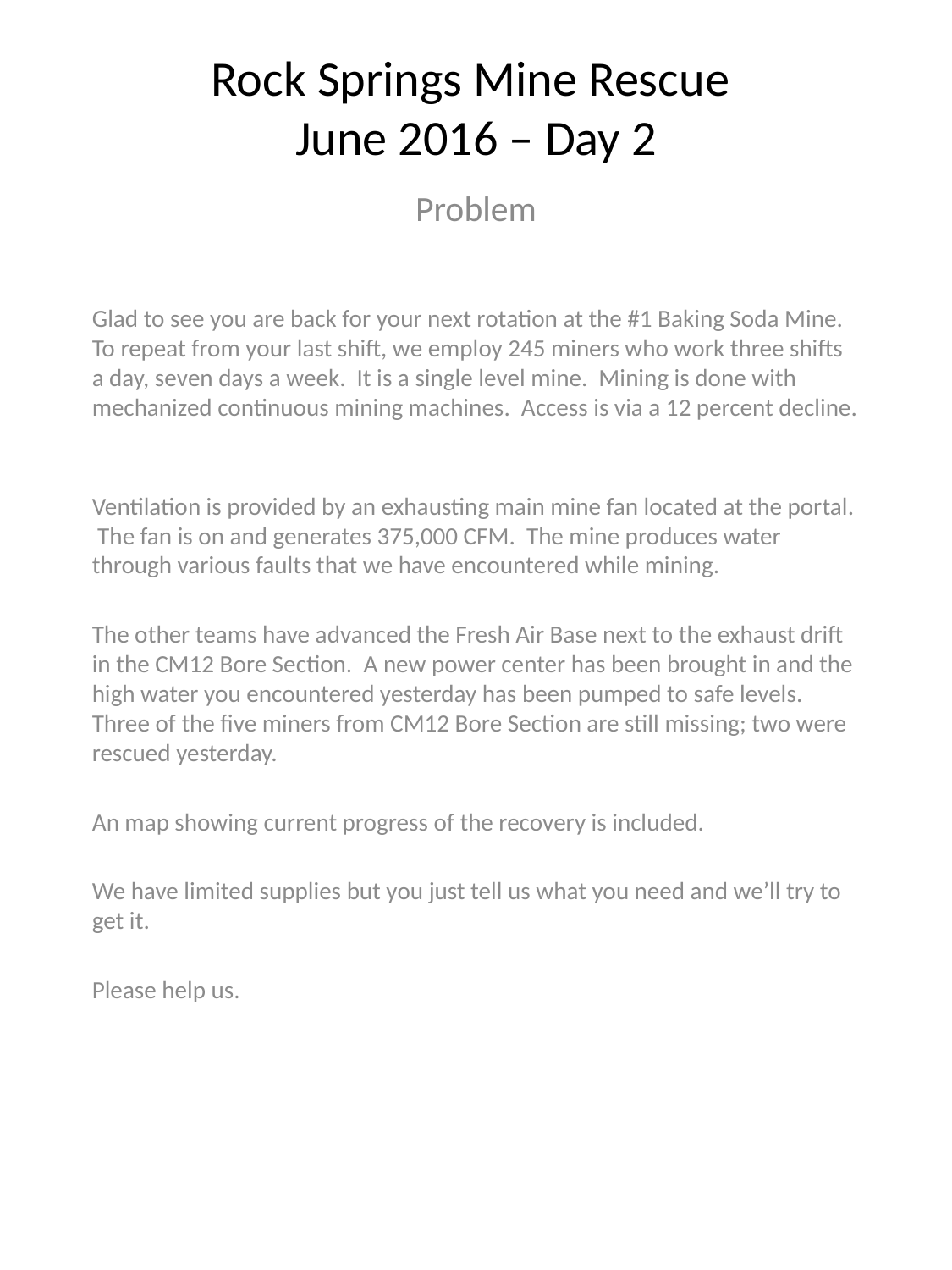

# Rock Springs Mine Rescue June 2016 – Day 2
Problem

Glad to see you are back for your next rotation at the #1 Baking Soda Mine.  To repeat from your last shift, we employ 245 miners who work three shifts a day, seven days a week.  It is a single level mine.  Mining is done with mechanized continuous mining machines.  Access is via a 12 percent decline.

Ventilation is provided by an exhausting main mine fan located at the portal.  The fan is on and generates 375,000 CFM.  The mine produces water through various faults that we have encountered while mining.

The other teams have advanced the Fresh Air Base next to the exhaust drift in the CM12 Bore Section.  A new power center has been brought in and the high water you encountered yesterday has been pumped to safe levels.  Three of the five miners from CM12 Bore Section are still missing; two were rescued yesterday.

An map showing current progress of the recovery is included.

We have limited supplies but you just tell us what you need and we’ll try to get it.

Please help us.